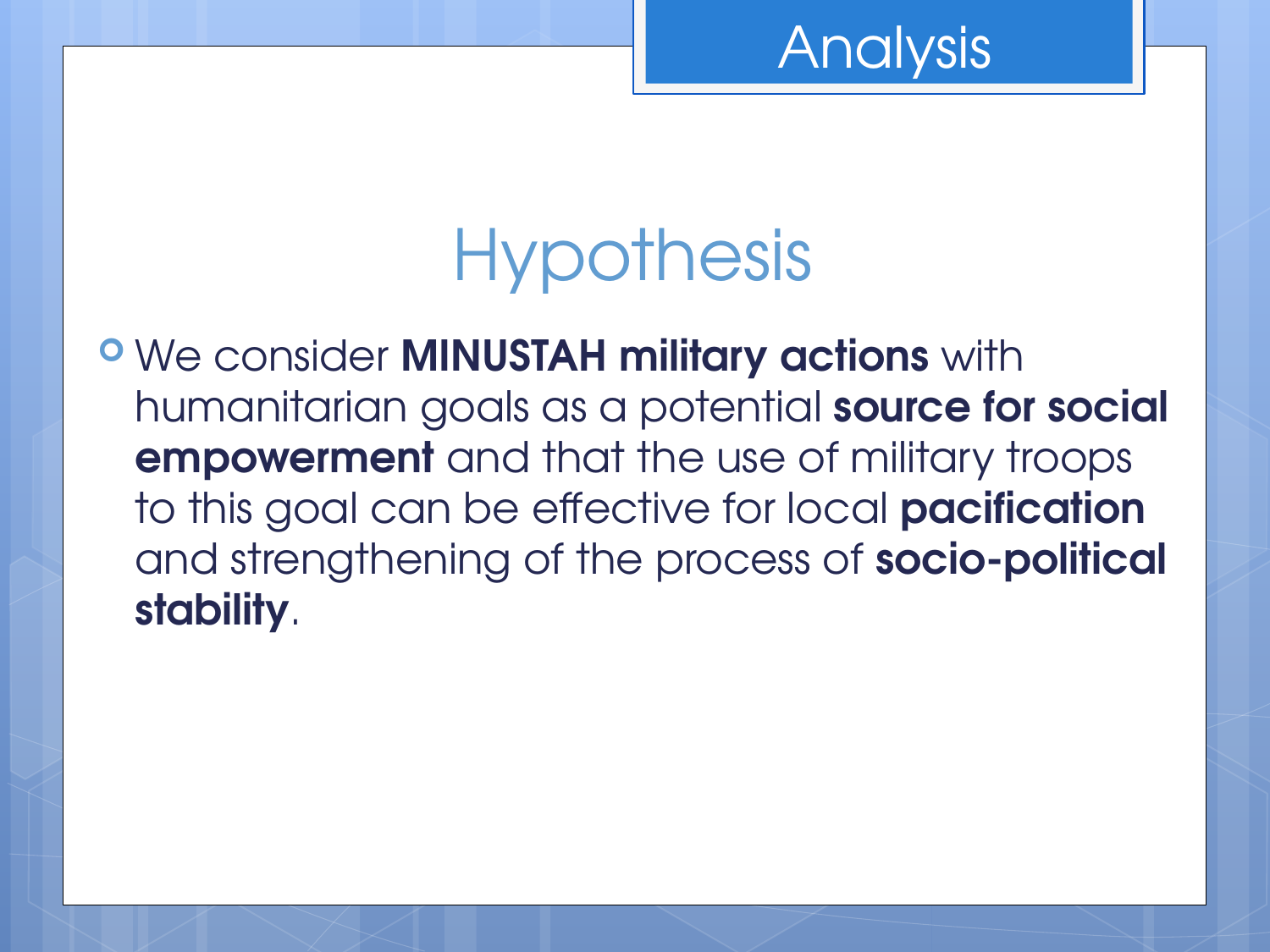

Analysis
# Hypothesis
We consider MINUSTAH military actions with humanitarian goals as a potential source for social empowerment and that the use of military troops to this goal can be effective for local pacification and strengthening of the process of socio-political stability.